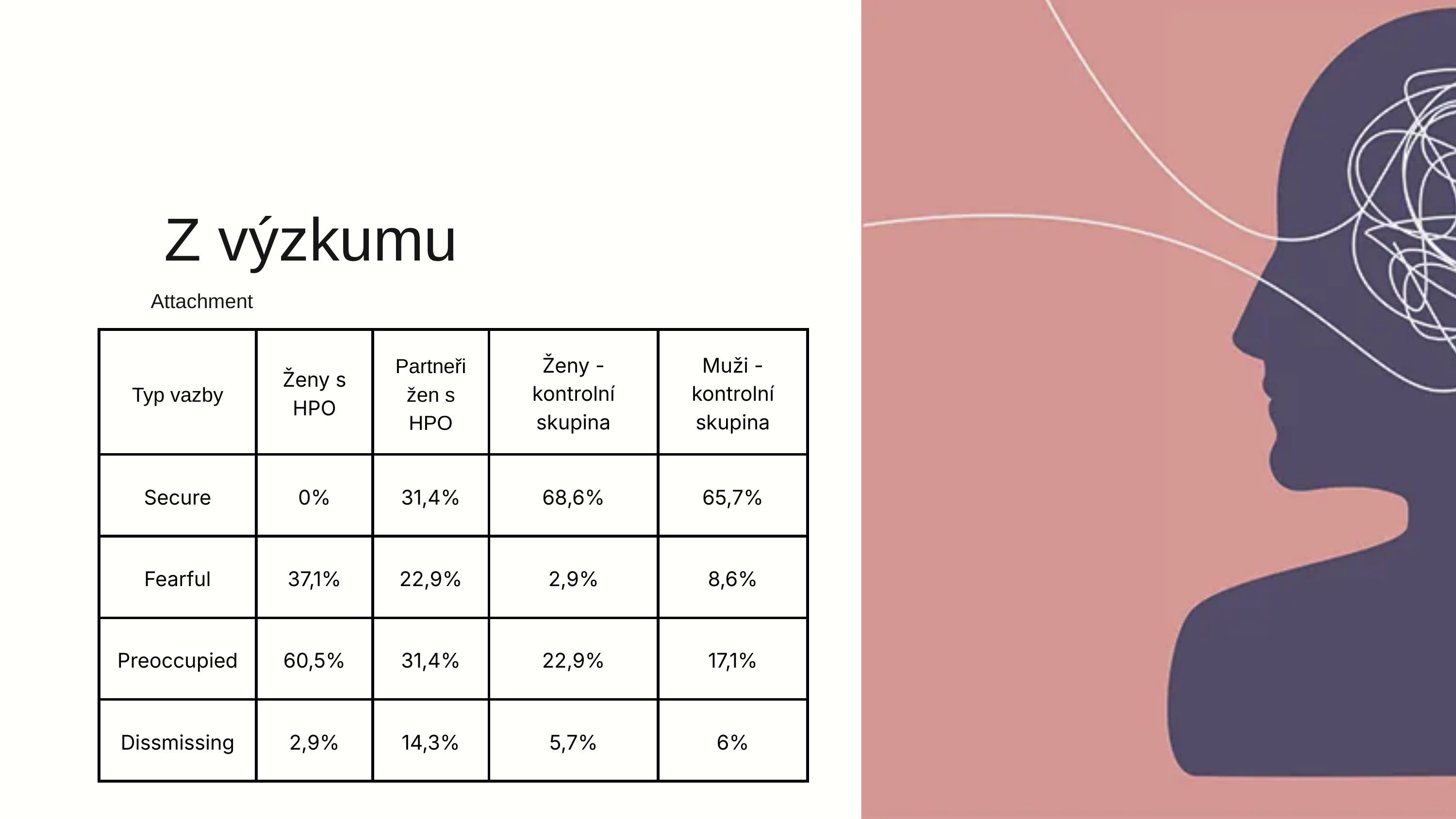

Z výzkumu
Attachment
| Typ vazby | Ženy s HPO | Partneři žen s HPO | Ženy - kontrolní skupina | Muži - kontrolní skupina |
| --- | --- | --- | --- | --- |
| Secure | 0% | 31,4% | 68,6% | 65,7% |
| Fearful | 37,1% | 22,9% | 2,9% | 8,6% |
| Preoccupied | 60,5% | 31,4% | 22,9% | 17,1% |
| Dissmissing | 2,9% | 14,3% | 5,7% | 6% |